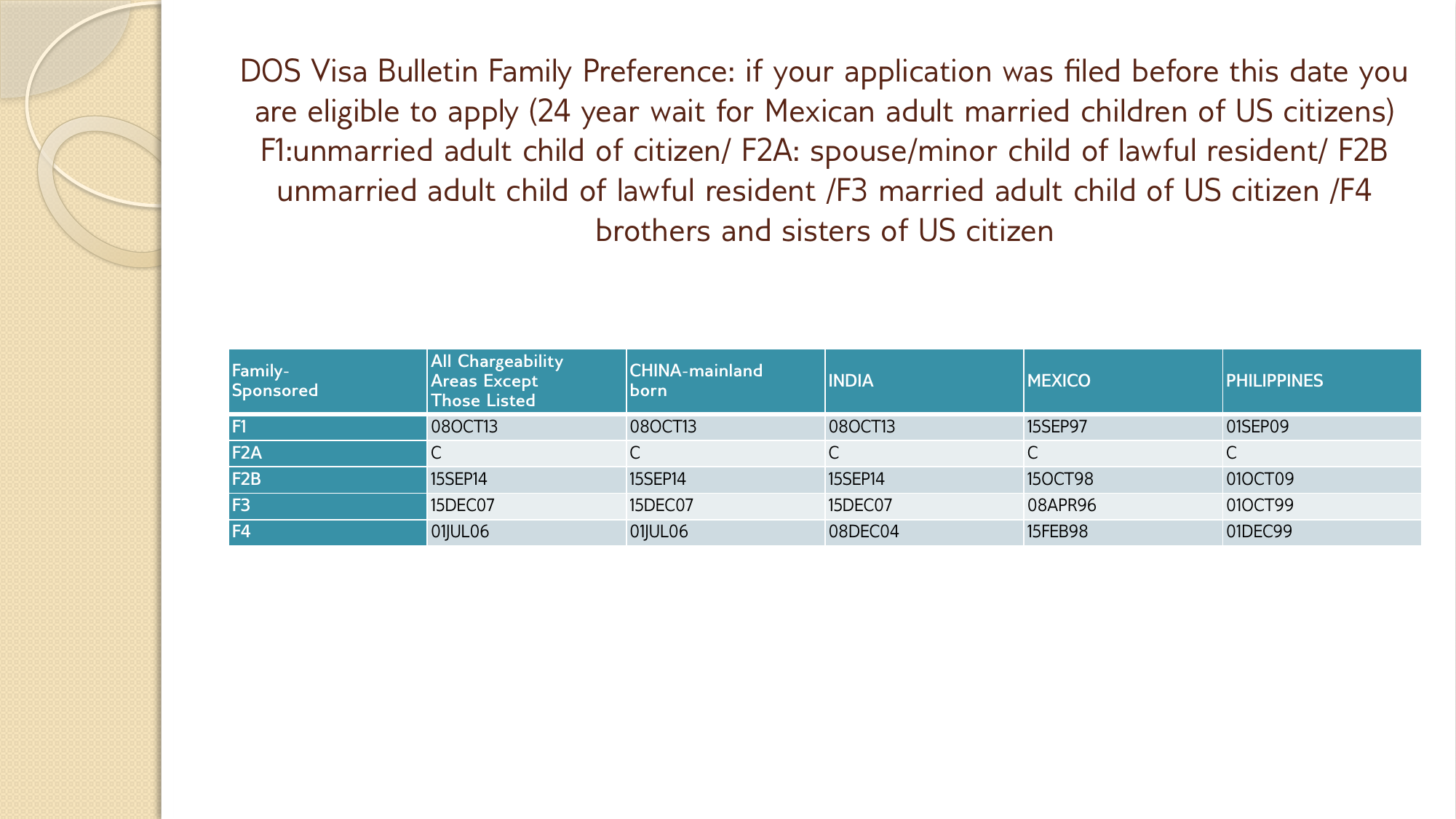

# DOS Visa Bulletin Family Preference: if your application was filed before this date you are eligible to apply (24 year wait for Mexican adult married children of US citizens) F1:unmarried adult child of citizen/ F2A: spouse/minor child of lawful resident/ F2B unmarried adult child of lawful resident /F3 married adult child of US citizen /F4 brothers and sisters of US citizen
| Family- Sponsored | All Chargeability  Areas Except Those Listed | CHINA-mainland  born | INDIA | MEXICO | PHILIPPINES |
| --- | --- | --- | --- | --- | --- |
| F1 | 08OCT13 | 08OCT13 | 08OCT13 | 15SEP97 | 01SEP09 |
| F2A | C | C | C | C | C |
| F2B | 15SEP14 | 15SEP14 | 15SEP14 | 15OCT98 | 01OCT09 |
| F3 | 15DEC07 | 15DEC07 | 15DEC07 | 08APR96 | 01OCT99 |
| F4 | 01JUL06 | 01JUL06 | 08DEC04 | 15FEB98 | 01DEC99 |